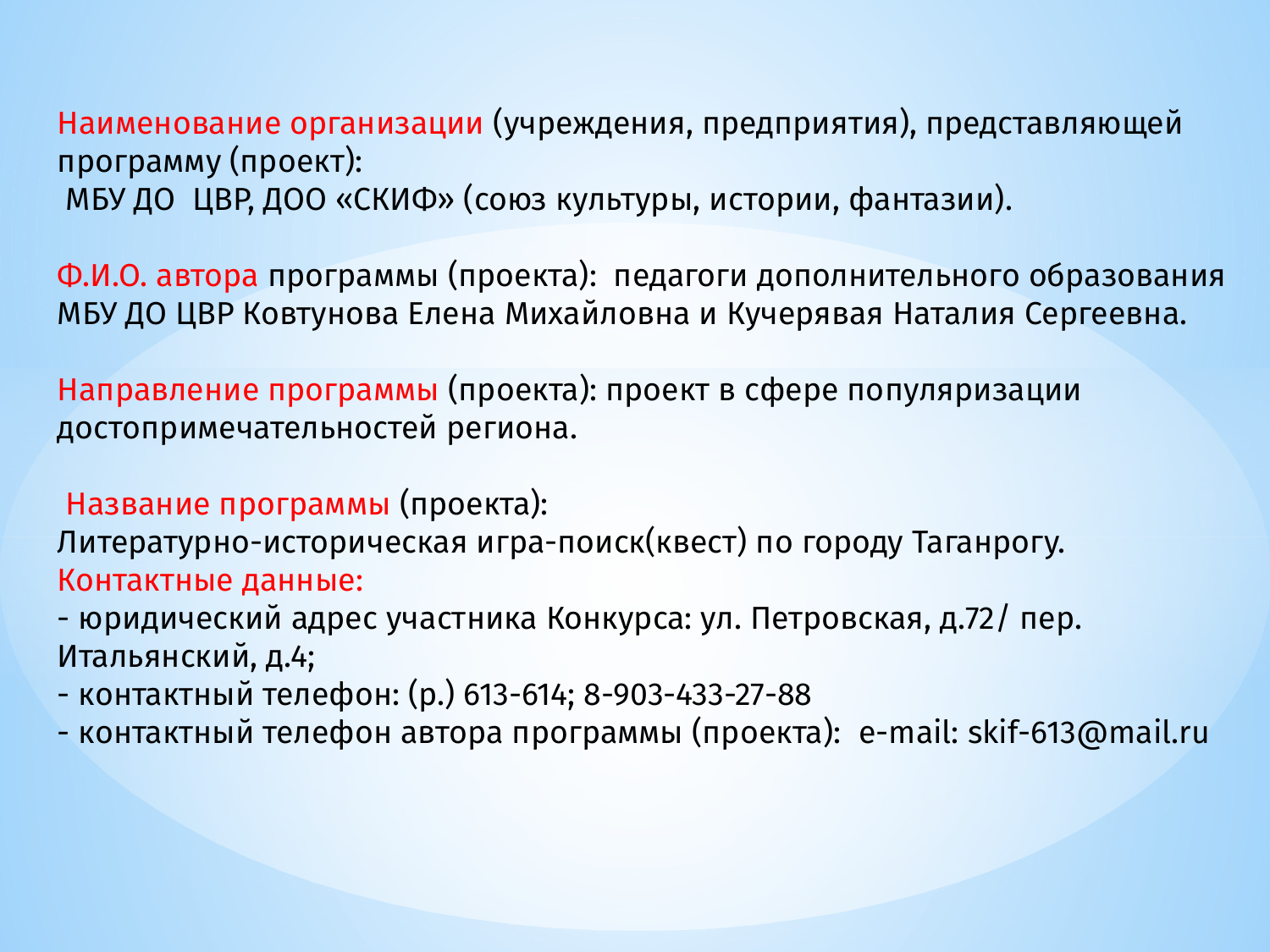

Наименование организации (учреждения, предприятия), представляющей программу (проект):
 МБУ ДО  ЦВР, ДОО «СКИФ» (союз культуры, истории, фантазии).
 
Ф.И.О. автора программы (проекта):  педагоги дополнительного образования МБУ ДО ЦВР Ковтунова Елена Михайловна и Кучерявая Наталия Сергеевна.
 
Направление программы (проекта): проект в сфере популяризации достопримечательностей региона.
 
 Название программы (проекта):
Литературно-историческая игра-поиск(квест) по городу Таганрогу.
Контактные данные:
- юридический адрес участника Конкурса: ул. Петровская, д.72/ пер. Итальянский, д.4;
- контактный телефон: (р.) 613-614; 8-903-433-27-88
- контактный телефон автора программы (проекта):  e-mail: skif-613@mail.ru
#